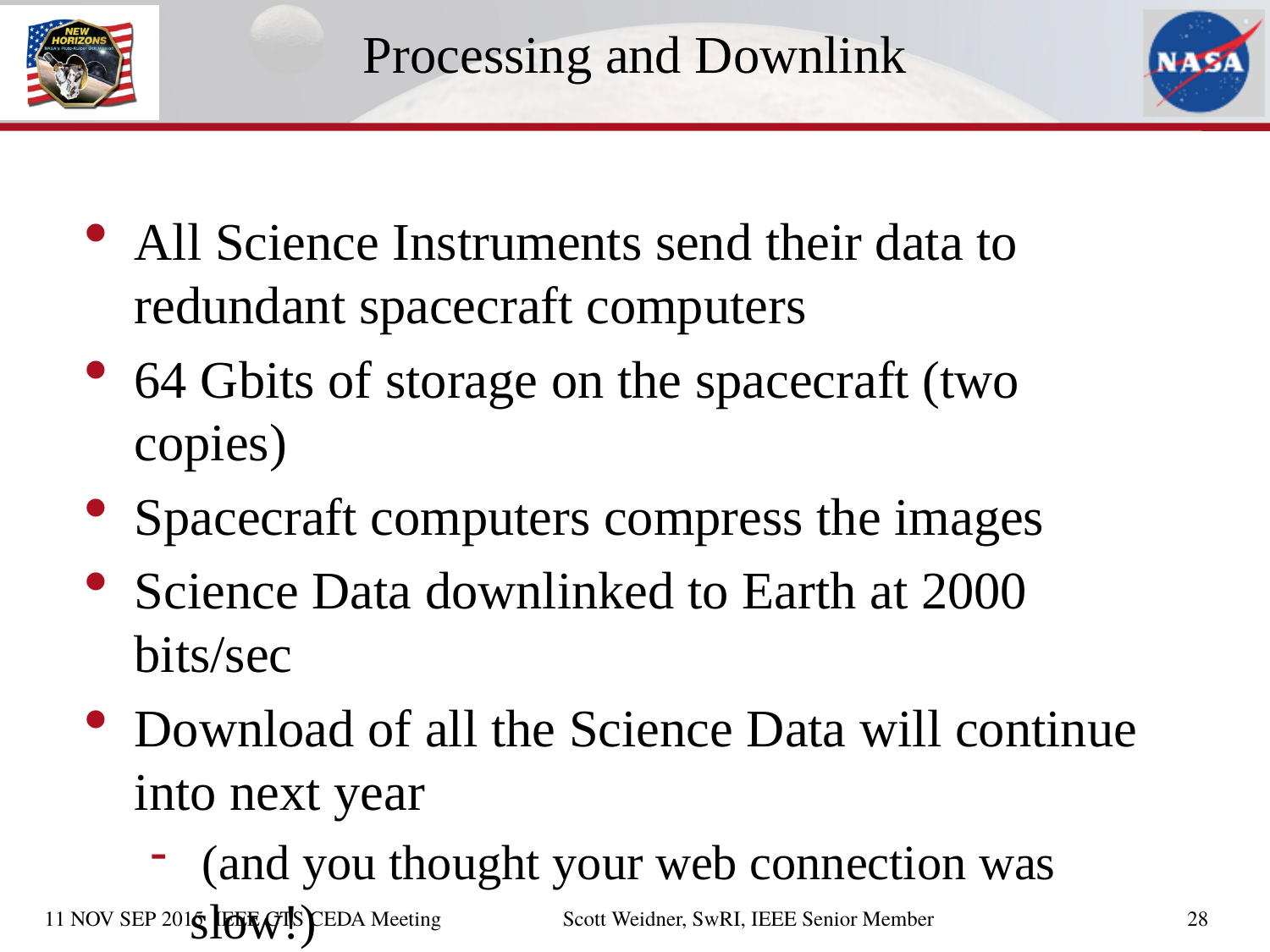

# Processing and Downlink
All Science Instruments send their data to redundant spacecraft computers
64 Gbits of storage on the spacecraft (two copies)
Spacecraft computers compress the images
Science Data downlinked to Earth at 2000 bits/sec
Download of all the Science Data will continue into next year
 (and you thought your web connection was slow!)
11 NOV SEP 2015  IEEE CTS CEDA Meeting
Scott Weidner, SwRI, IEEE Senior Member
28